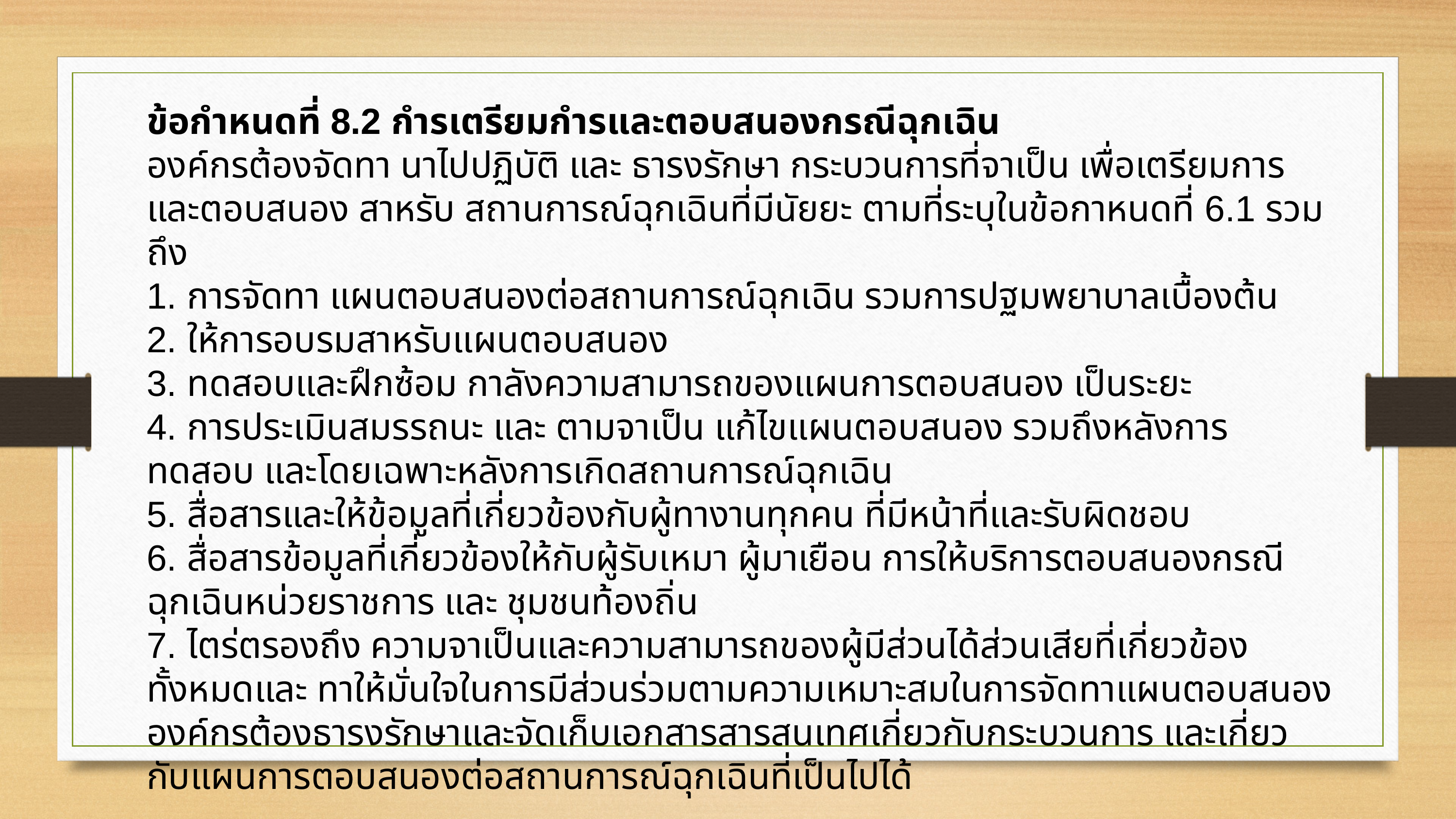

ข้อกำหนดที่ 8.2 กำรเตรียมกำรและตอบสนองกรณีฉุกเฉิน
องค์กรต้องจัดทา นาไปปฏิบัติ และ ธารงรักษา กระบวนการที่จาเป็น เพื่อเตรียมการและตอบสนอง สาหรับ สถานการณ์ฉุกเฉินที่มีนัยยะ ตามที่ระบุในข้อกาหนดที่ 6.1 รวมถึง
1. การจัดทา แผนตอบสนองต่อสถานการณ์ฉุกเฉิน รวมการปฐมพยาบาลเบื้องต้น
2. ให้การอบรมสาหรับแผนตอบสนอง
3. ทดสอบและฝึกซ้อม กาลังความสามารถของแผนการตอบสนอง เป็นระยะ
4. การประเมินสมรรถนะ และ ตามจาเป็น แก้ไขแผนตอบสนอง รวมถึงหลังการทดสอบ และโดยเฉพาะหลังการเกิดสถานการณ์ฉุกเฉิน
5. สื่อสารและให้ข้อมูลที่เกี่ยวข้องกับผู้ทางานทุกคน ที่มีหน้าที่และรับผิดชอบ
6. สื่อสารข้อมูลที่เกี่ยวข้องให้กับผู้รับเหมา ผู้มาเยือน การให้บริการตอบสนองกรณีฉุกเฉินหน่วยราชการ และ ชุมชนท้องถิ่น
7. ไตร่ตรองถึง ความจาเป็นและความสามารถของผู้มีส่วนได้ส่วนเสียที่เกี่ยวข้องทั้งหมดและ ทาให้มั่นใจในการมีส่วนร่วมตามความเหมาะสมในการจัดทาแผนตอบสนอง
องค์กรต้องธารงรักษาและจัดเก็บเอกสารสารสนเทศเกี่ยวกับกระบวนการ และเกี่ยวกับแผนการตอบสนองต่อสถานการณ์ฉุกเฉินที่เป็นไปได้